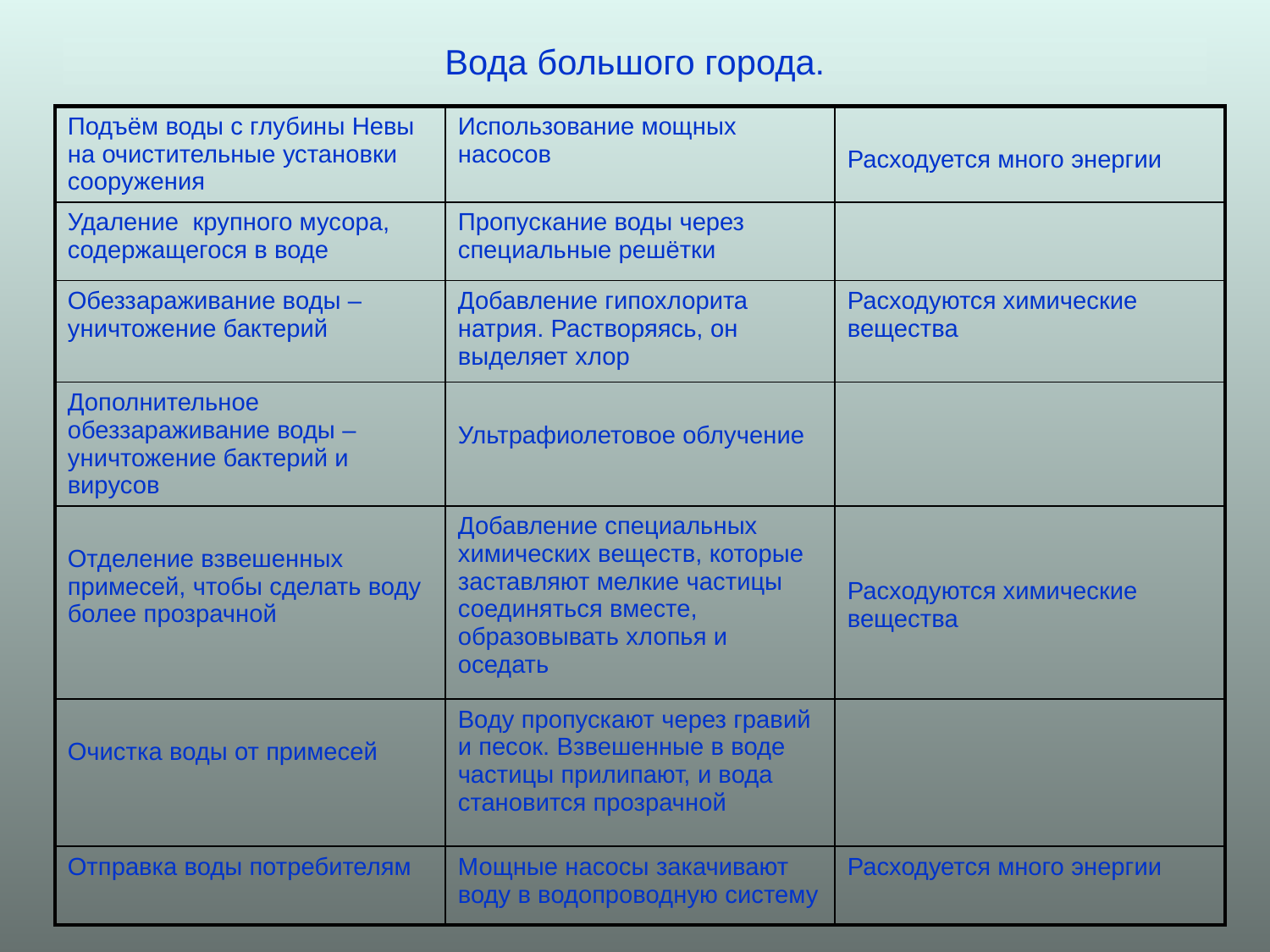

# Вода большого города.
| Подъём воды с глубины Невы на очистительные установки сооружения | Использование мощных насосов | Расходуется много энергии |
| --- | --- | --- |
| Удаление крупного мусора, содержащегося в воде | Пропускание воды через специальные решётки |  |
| Обеззараживание воды – уничтожение бактерий | Добавление гипохлорита натрия. Растворяясь, он выделяет хлор | Расходуются химические вещества |
| Дополнительное обеззараживание воды – уничтожение бактерий и вирусов | Ультрафиолетовое облучение |  |
| Отделение взвешенных примесей, чтобы сделать воду более прозрачной | Добавление специальных химических веществ, которые заставляют мелкие частицы соединяться вместе, образовывать хлопья и оседать | Расходуются химические вещества |
| Очистка воды от примесей | Воду пропускают через гравий и песок. Взвешенные в воде частицы прилипают, и вода становится прозрачной |  |
| Отправка воды потребителям | Мощные насосы закачивают воду в водопроводную систему | Расходуется много энергии |